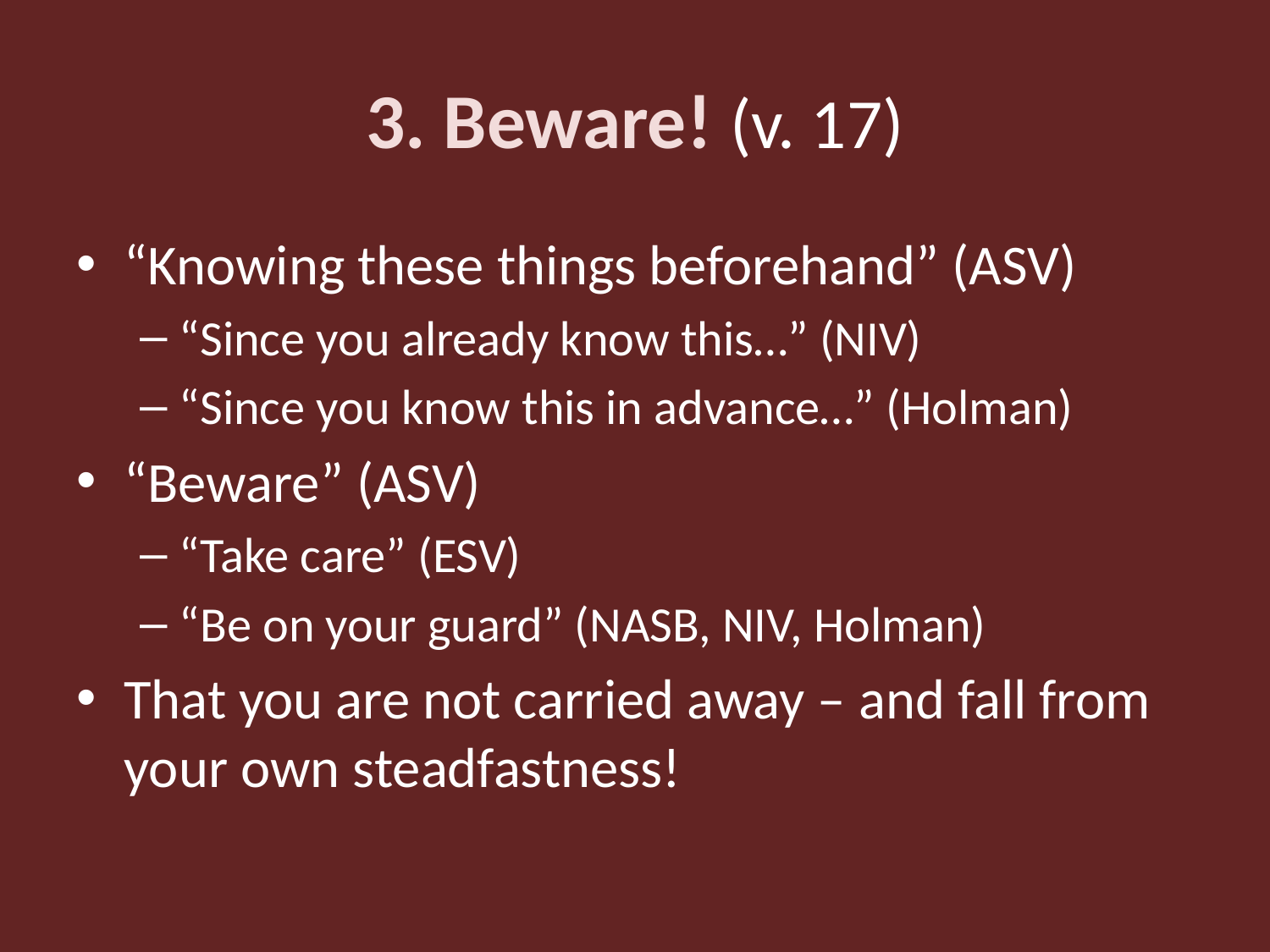

# 3. Beware! (v. 17)
“Knowing these things beforehand” (ASV)
“Since you already know this…” (NIV)
“Since you know this in advance…” (Holman)
“Beware” (ASV)
“Take care” (ESV)
“Be on your guard” (NASB, NIV, Holman)
That you are not carried away – and fall from your own steadfastness!